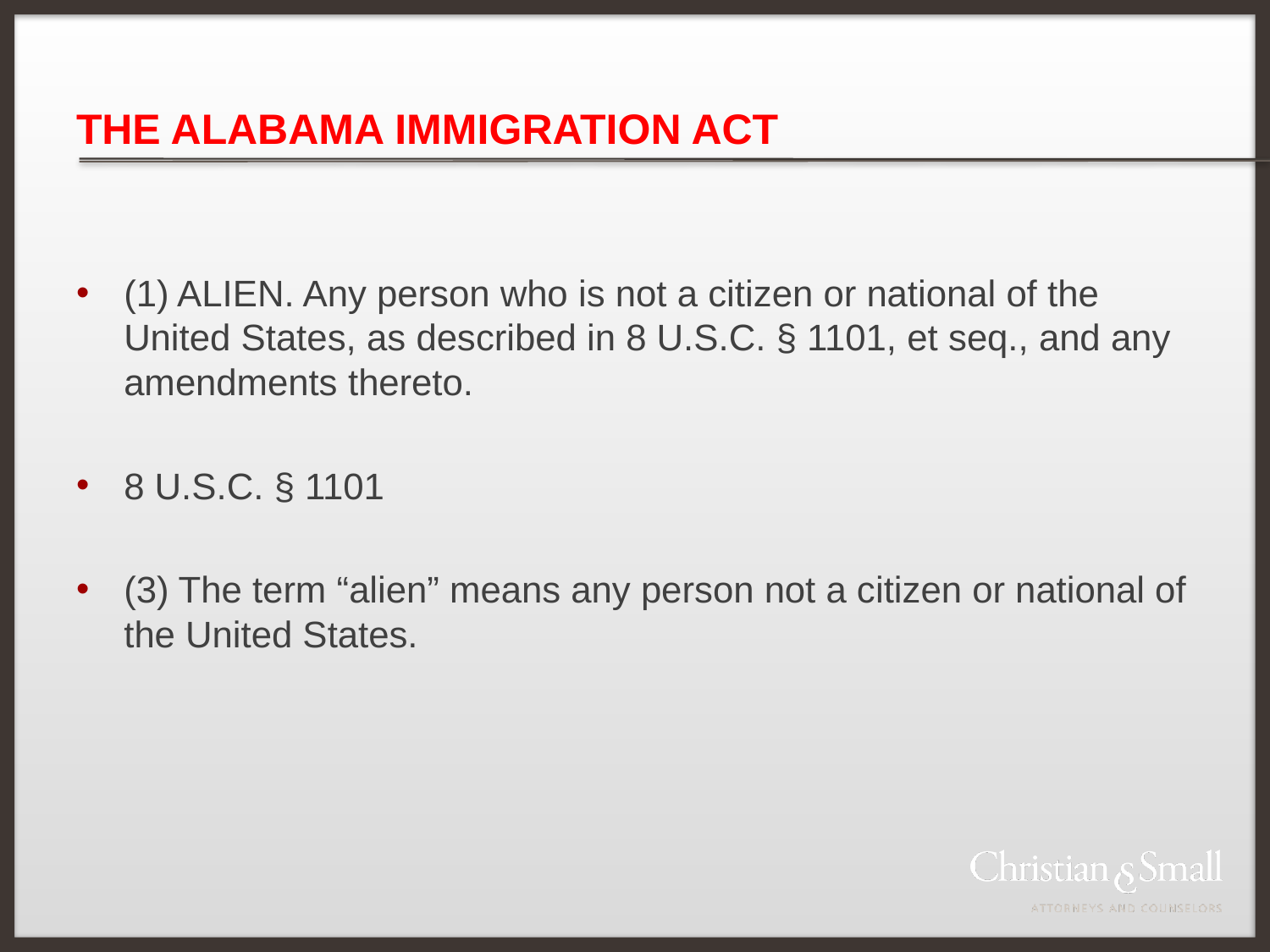

# THE ALABAMA IMMIGRATION ACT

(1) ALIEN. Any person who is not a citizen or national of the United States, as described in 8 U.S.C. § 1101, et seq., and any amendments thereto.

8 U.S.C. § 1101

(3) The term “alien” means any person not a citizen or national of the United States.